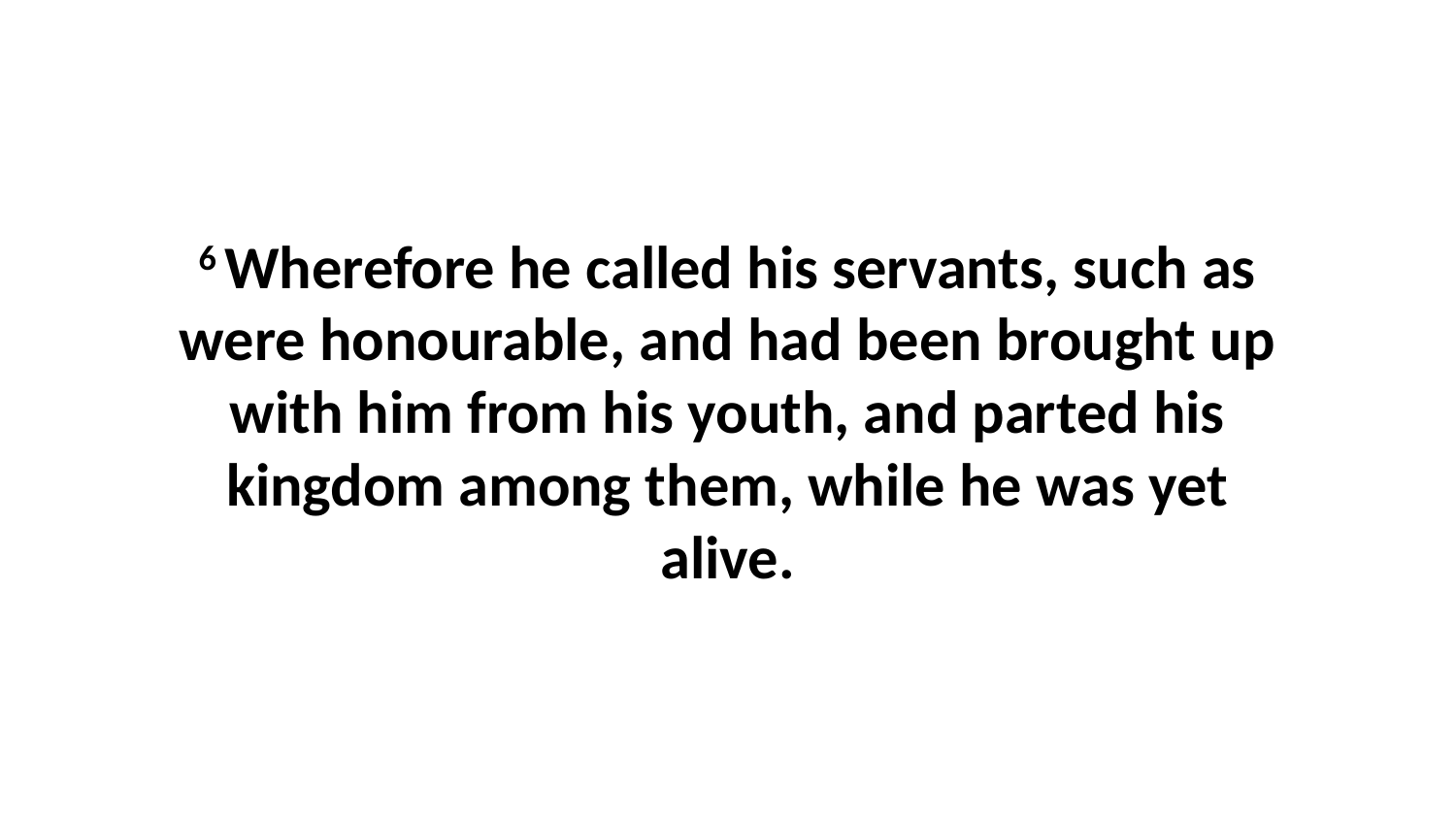

6 Wherefore he called his servants, such as were honourable, and had been brought up with him from his youth, and parted his kingdom among them, while he was yet alive.